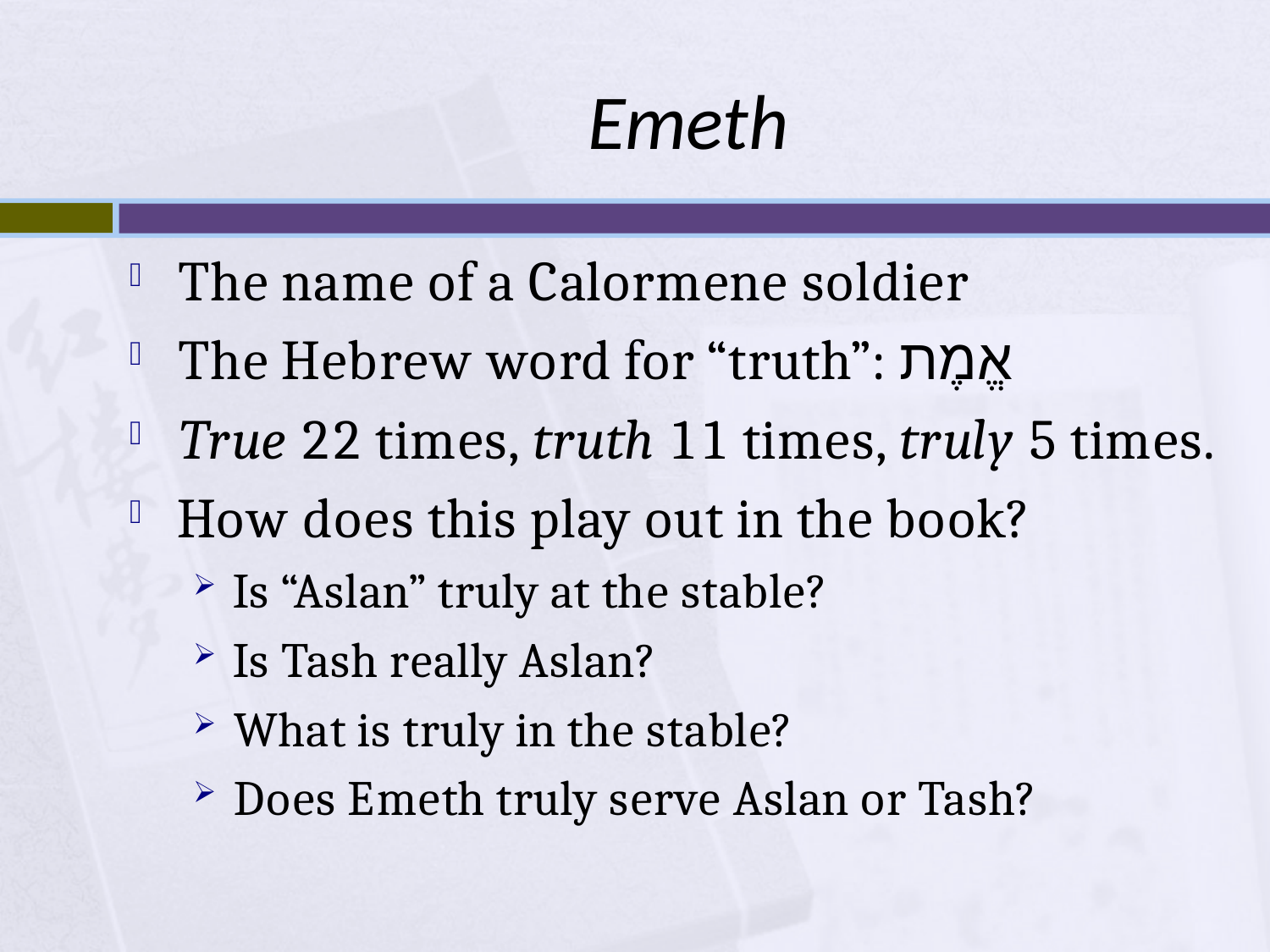

# Emeth
The name of a Calormene soldier
The Hebrew word for “truth”: אֱמֶת
True 22 times, truth 11 times, truly 5 times.
How does this play out in the book?
Is “Aslan” truly at the stable?
Is Tash really Aslan?
What is truly in the stable?
Does Emeth truly serve Aslan or Tash?